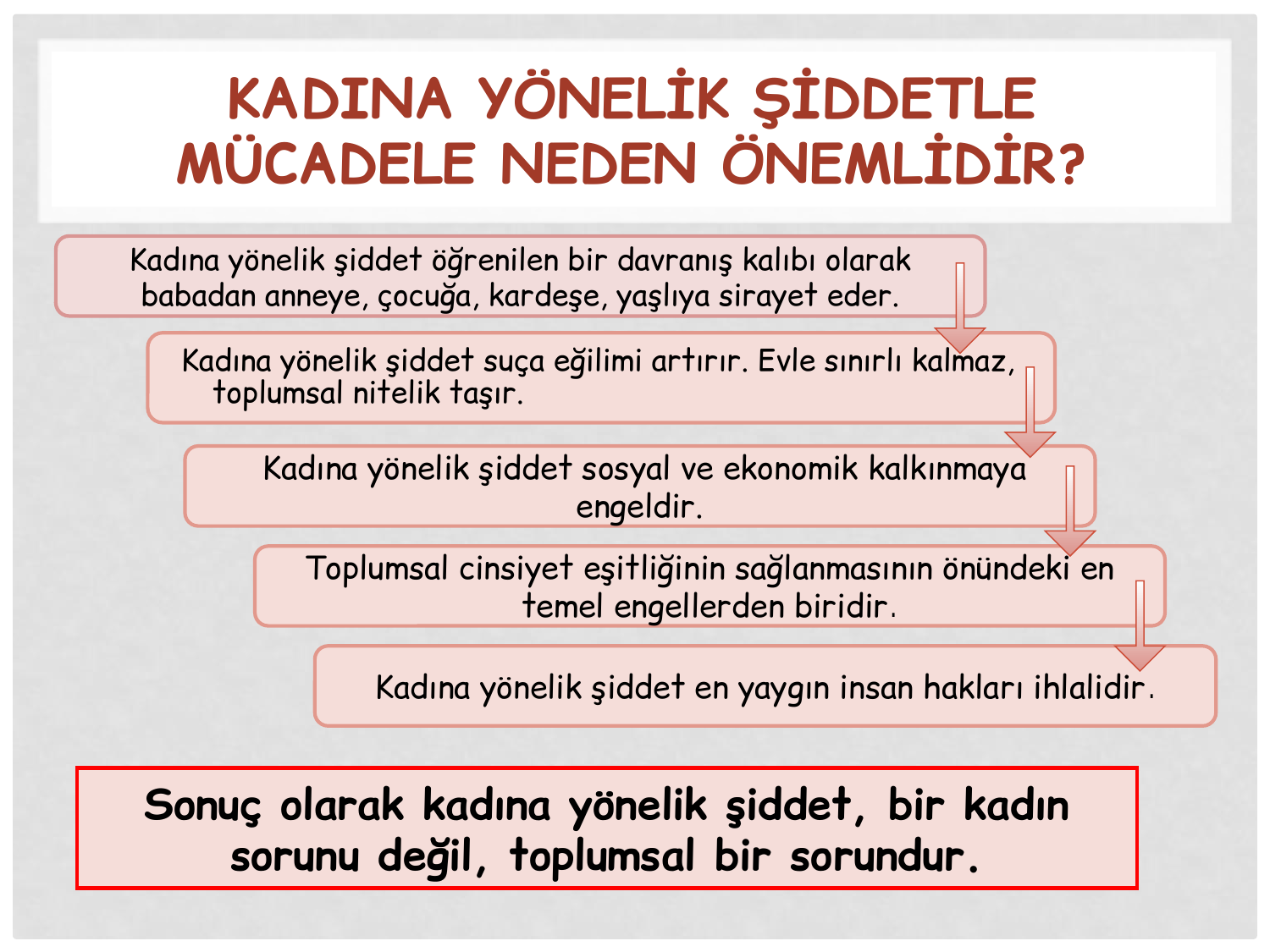

# KADINA YÖNELİK ŞİDDETLE MÜCADELE NEDEN ÖNEMLİDİR?
Kadına yönelik şiddet öğrenilen bir davranış kalıbı olarak babadan anneye, çocuğa, kardeşe, yaşlıya sirayet eder.

Kadına yönelik şiddet suça eğilimi artırır. Evle sınırlı kalmaz, toplumsal nitelik taşır.

 Kadına yönelik şiddet sosyal ve ekonomik kalkınmaya engeldir.

Toplumsal cinsiyet eşitliğinin sağlanmasının önündeki en temel engellerden biridir.

Kadına yönelik şiddet en yaygın insan hakları ihlalidir.
Sonuç olarak kadına yönelik şiddet, bir kadın sorunu değil, toplumsal bir sorundur.